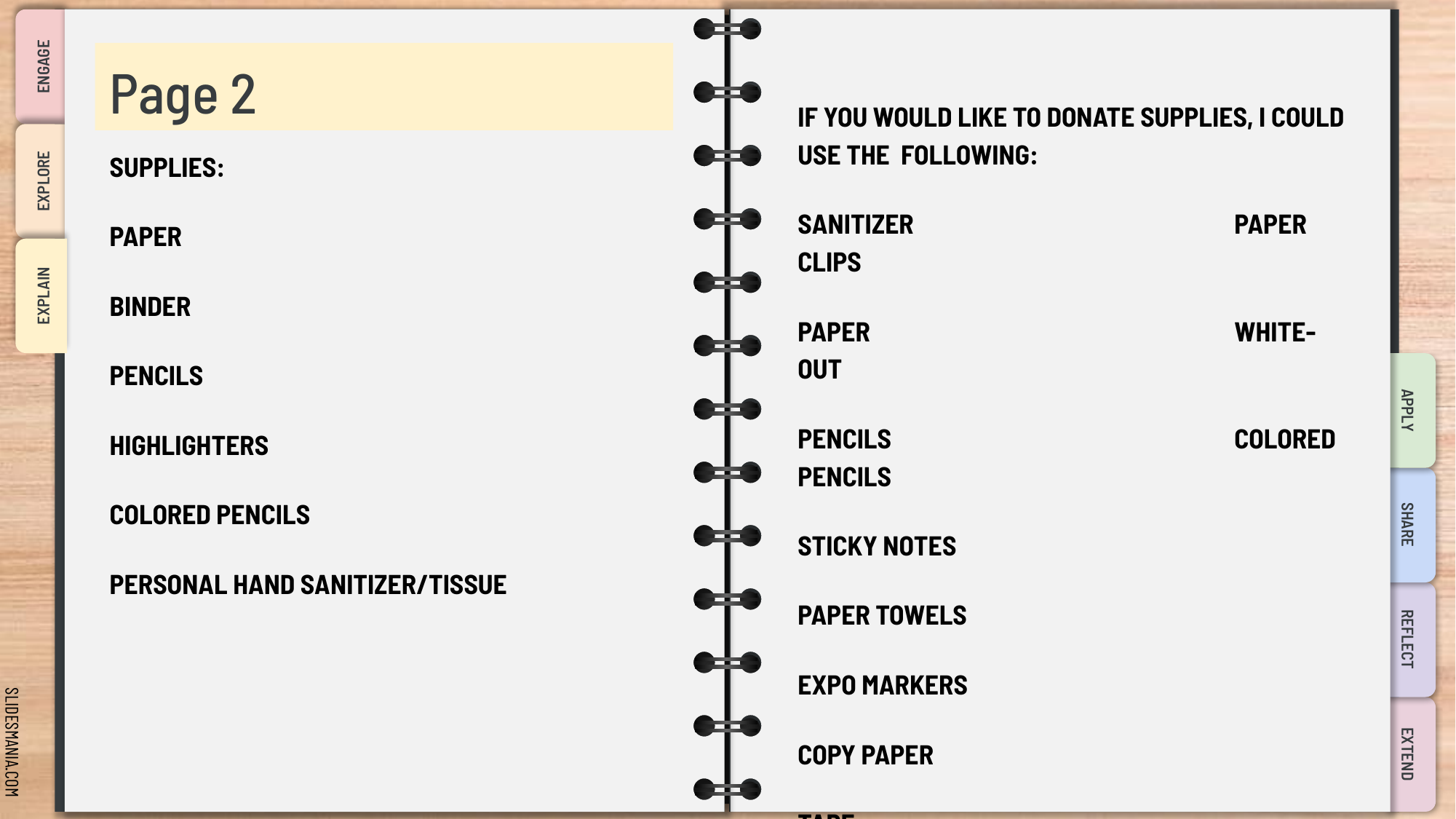

# Page 2
IF YOU WOULD LIKE TO DONATE SUPPLIES, I COULD USE THE  FOLLOWING:
SANITIZER			PAPER CLIPS
PAPER				WHITE-OUT
PENCILS				COLORED PENCILS
STICKY NOTES
PAPER TOWELS
EXPO MARKERS
COPY PAPER
TAPE
STAPLES
SUPPLIES:
PAPER
BINDER
PENCILS
HIGHLIGHTERS
COLORED PENCILS
PERSONAL HAND SANITIZER/TISSUE